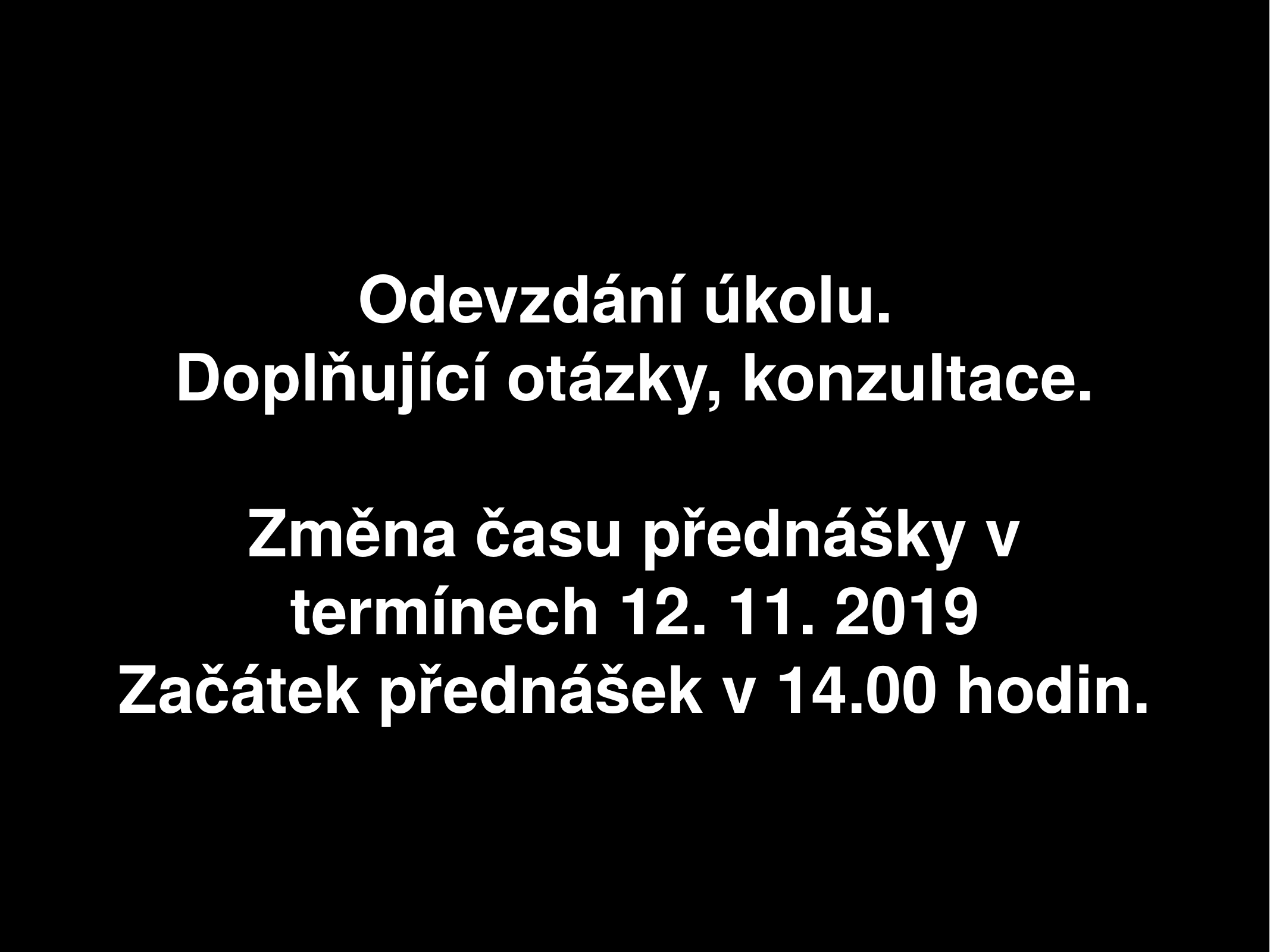

# Odevzdání úkolu. Doplňující otázky, konzultace.

Změna času přednášky v termínech 12. 11. 2019
Začátek přednášek v 14.00 hodin.